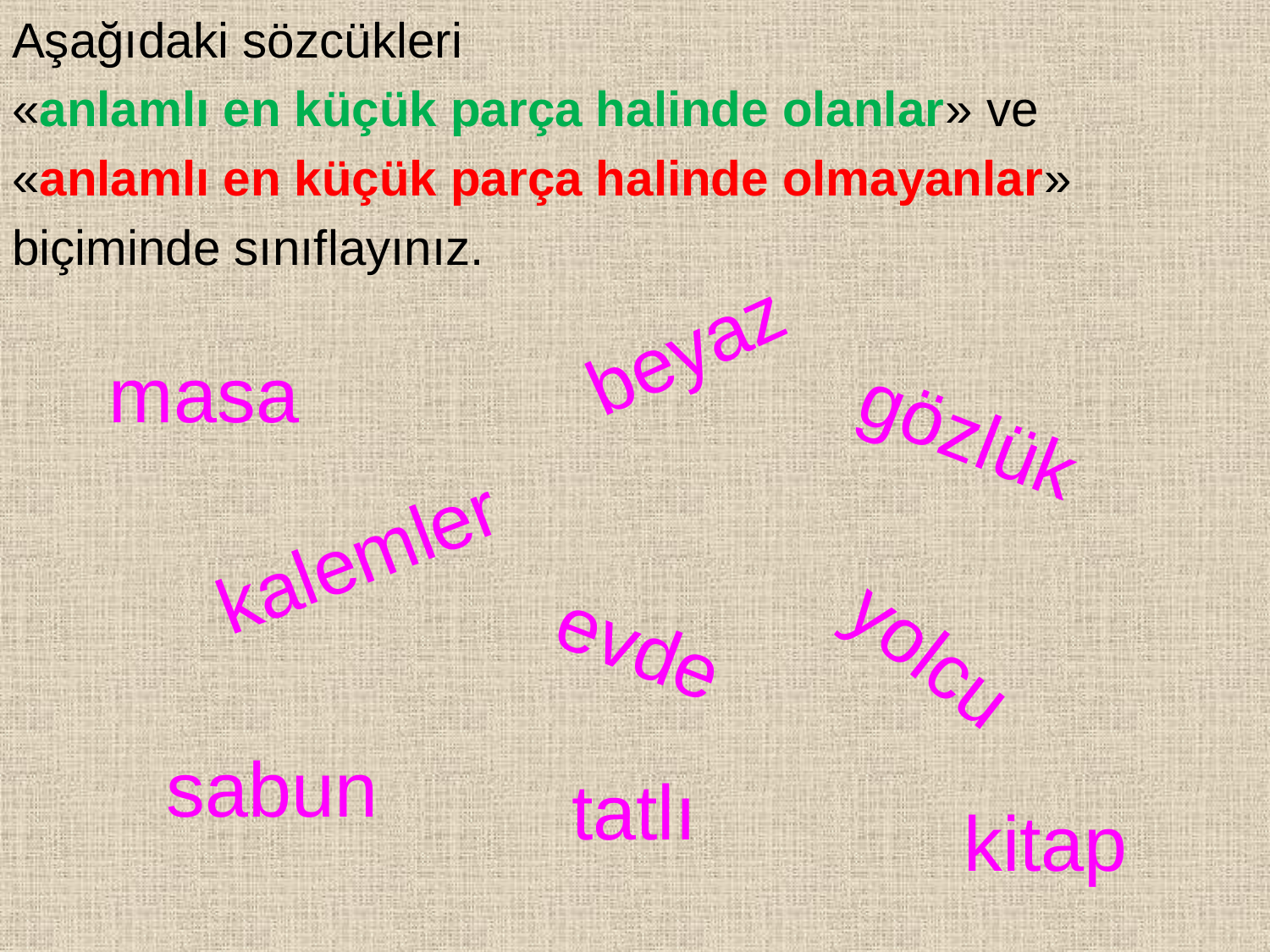

Aşağıdaki sözcükleri
«anlamlı en küçük parça halinde olanlar» ve
«anlamlı en küçük parça halinde olmayanlar»
biçiminde sınıflayınız.
beyaz
# masa
gözlük
kalemler
evde
yolcu
sabun
tatlı
kitap